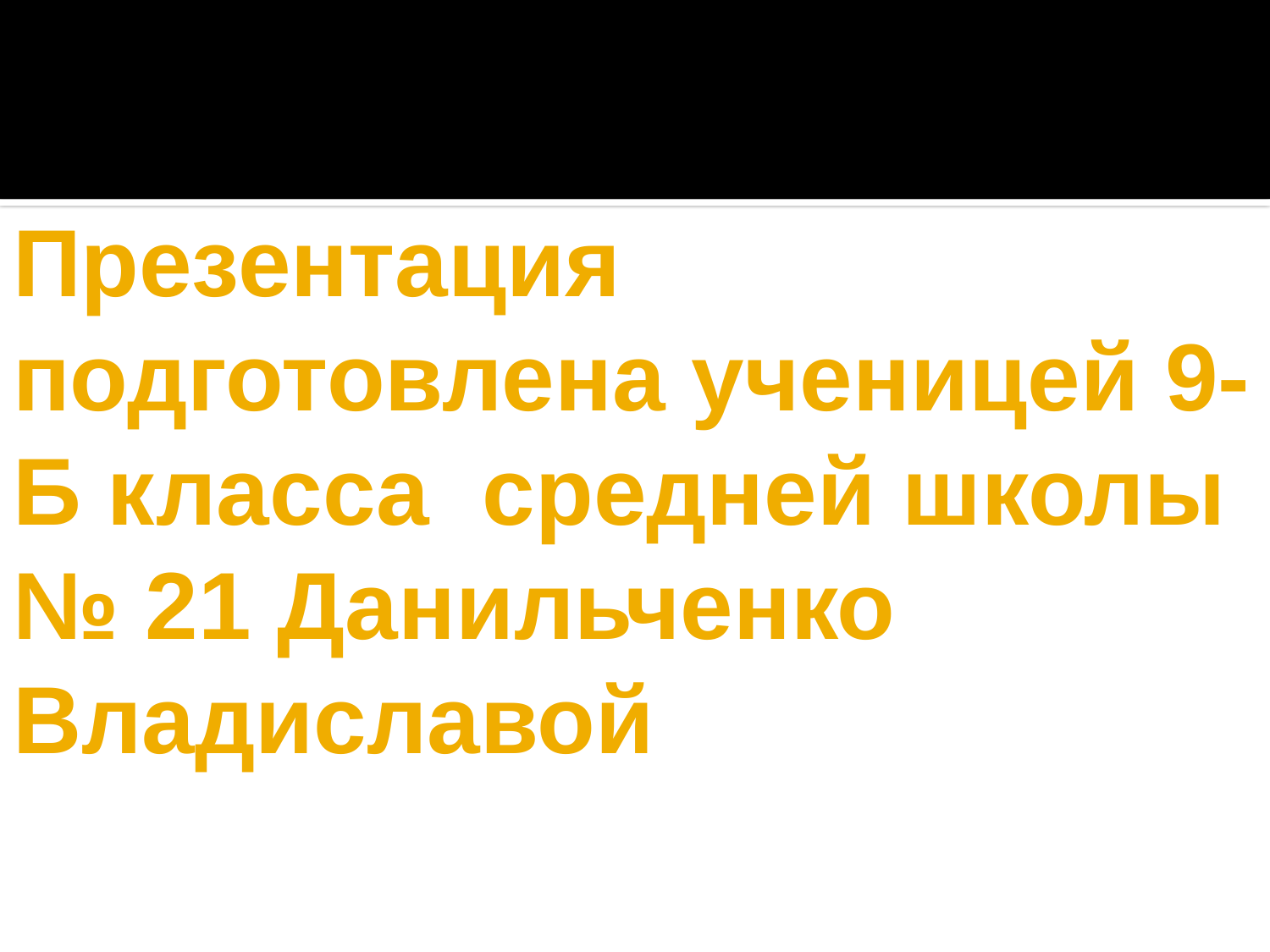

# Презентация подготовлена ученицей 9-Б класса  средней школы № 21 Данильченко Владиславой